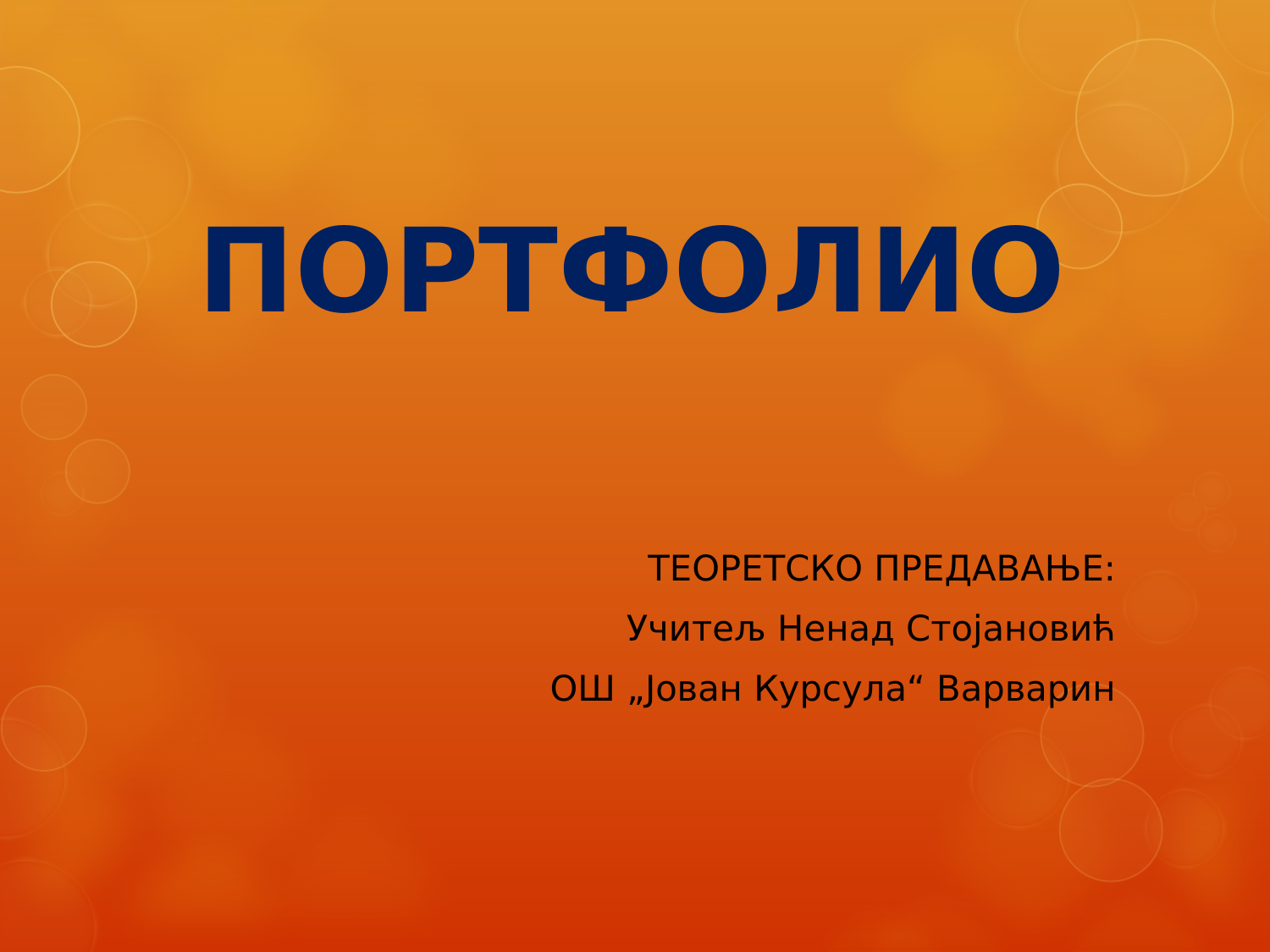

# ПОРТФОЛИО
ТЕОРЕТСКО ПРЕДАВАЊЕ:
Учитељ Ненад Стојановић
ОШ „Јован Курсула“ Варварин